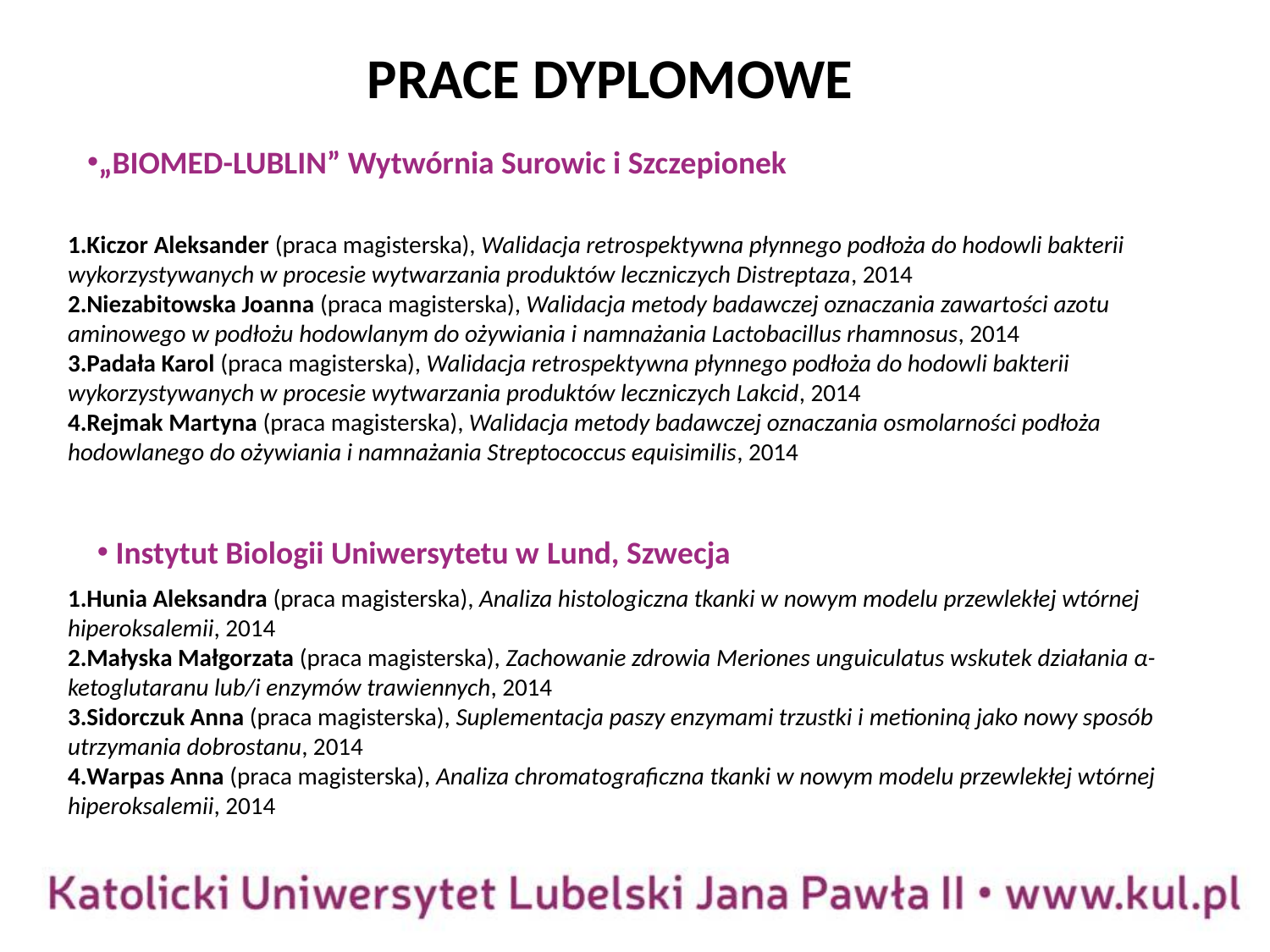

PRACE DYPLOMOWE
„BIOMED-LUBLIN” Wytwórnia Surowic i Szczepionek

Kiczor Aleksander (praca magisterska), Walidacja retrospektywna płynnego podłoża do hodowli bakterii wykorzystywanych w procesie wytwarzania produktów leczniczych Distreptaza, 2014
Niezabitowska Joanna (praca magisterska), Walidacja metody badawczej oznaczania zawartości azotu aminowego w podłożu hodowlanym do ożywiania i namnażania Lactobacillus rhamnosus, 2014
Padała Karol (praca magisterska), Walidacja retrospektywna płynnego podłoża do hodowli bakterii wykorzystywanych w procesie wytwarzania produktów leczniczych Lakcid, 2014
Rejmak Martyna (praca magisterska), Walidacja metody badawczej oznaczania osmolarności podłoża hodowlanego do ożywiania i namnażania Streptococcus equisimilis, 2014

 Instytut Biologii Uniwersytetu w Lund, Szwecja

Hunia Aleksandra (praca magisterska), Analiza histologiczna tkanki w nowym modelu przewlekłej wtórnej hiperoksalemii, 2014
Małyska Małgorzata (praca magisterska), Zachowanie zdrowia Meriones unguiculatus wskutek działania α-ketoglutaranu lub/i enzymów trawiennych, 2014
Sidorczuk Anna (praca magisterska), Suplementacja paszy enzymami trzustki i metioniną jako nowy sposób utrzymania dobrostanu, 2014
Warpas Anna (praca magisterska), Analiza chromatograficzna tkanki w nowym modelu przewlekłej wtórnej hiperoksalemii, 2014